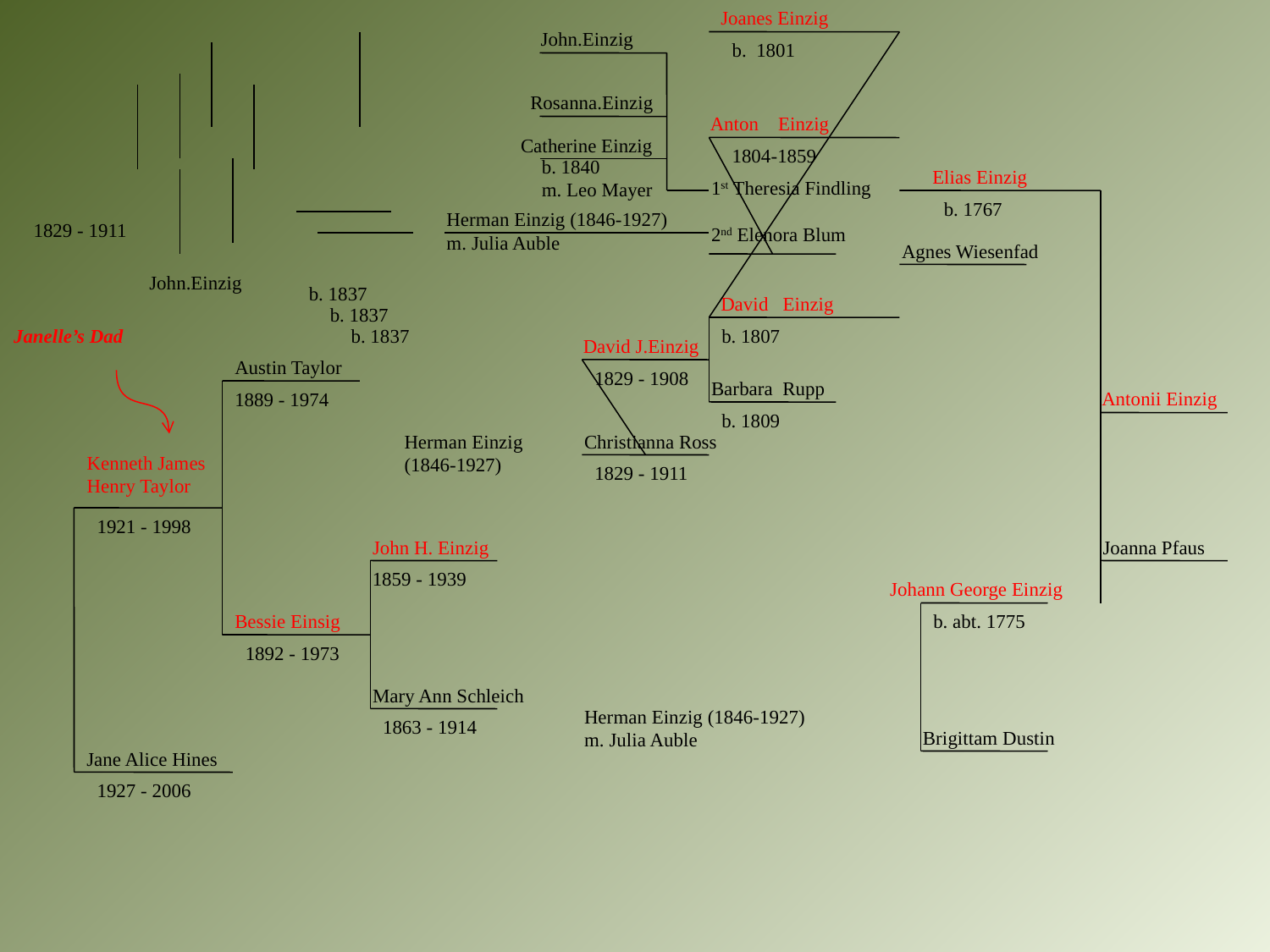

Joanes Einzig
John.Einzig

b.  1801

Rosanna.Einzig
Anton    Einzig

Catherine Einzig

1804-1859
b. 1840
m. Leo Mayer
Elias Einzig
1st Theresia Findling

2nd Elenora Blum

b. 1767
Herman Einzig (1846-1927)
m. Julia Auble
1829 - 1911
Agnes Wiesenfad

John.Einzig

b. 1837
David   Einzig
b. 1837
Janelle’s Dad
b. 1837

b. 1807
David J.Einzig
Austin Taylor

1829 - 1908
Barbara  Rupp

1889 - 1974
Antonii Einzig

b. 1809

Herman Einzig (1846-1927)
Christianna Ross
Kenneth James
Henry Taylor

1829 - 1911

1921 - 1998
John H. Einzig
Joanna Pfaus
1859 - 1939

Johann George Einzig
Bessie Einsig

b. abt. 1775

1892 - 1973
Mary Ann Schleich
Herman Einzig (1846-1927)
m. Julia Auble

1863 - 1914
Brigittam Dustin
Jane Alice Hines

1927 - 2006